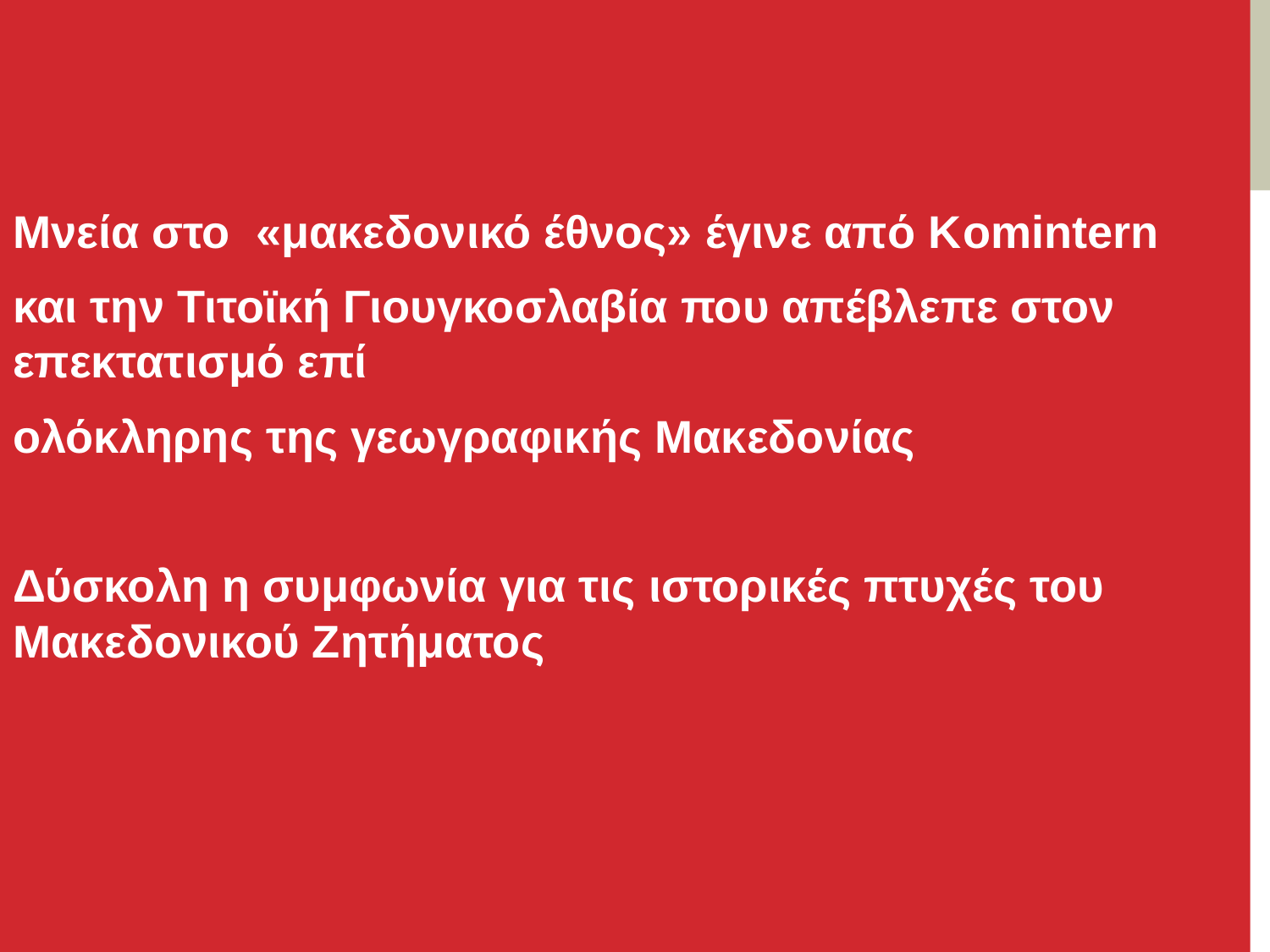

Μνεία στο  «μακεδονικό έθνος» έγινε από Κomintern
και την Τιτοϊκή Γιουγκοσλαβία που απέβλεπε στον επεκτατισμό επί
ολόκληρης της γεωγραφικής Μακεδονίας

Δύσκολη η συμφωνία για τις ιστορικές πτυχές του Μακεδονικού Ζητήματος